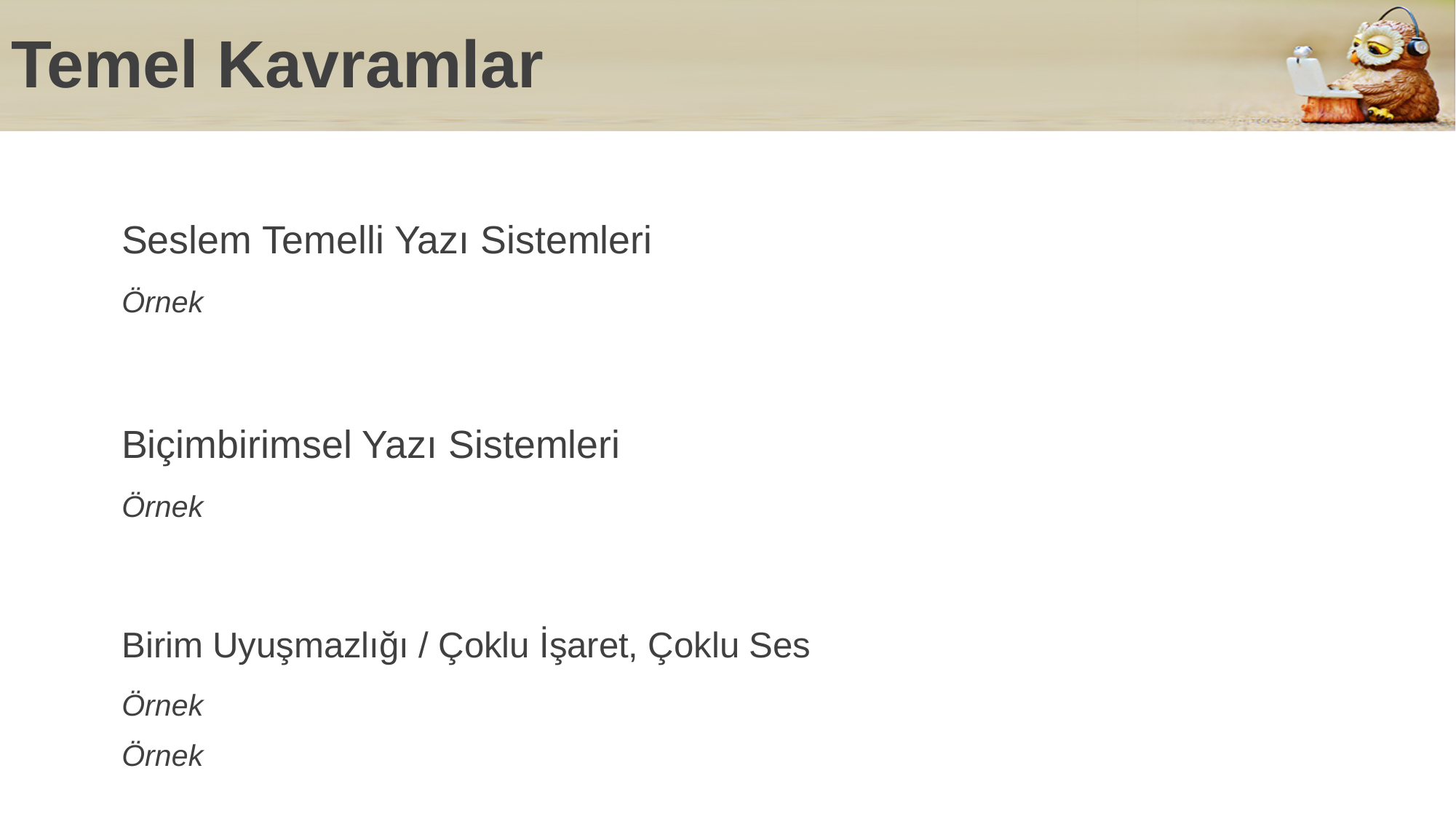

# Temel Kavramlar
Seslem Temelli Yazı Sistemleri
Örnek

Biçimbirimsel Yazı Sistemleri
Örnek

Birim Uyuşmazlığı / Çoklu İşaret, Çoklu Ses
Örnek
Örnek